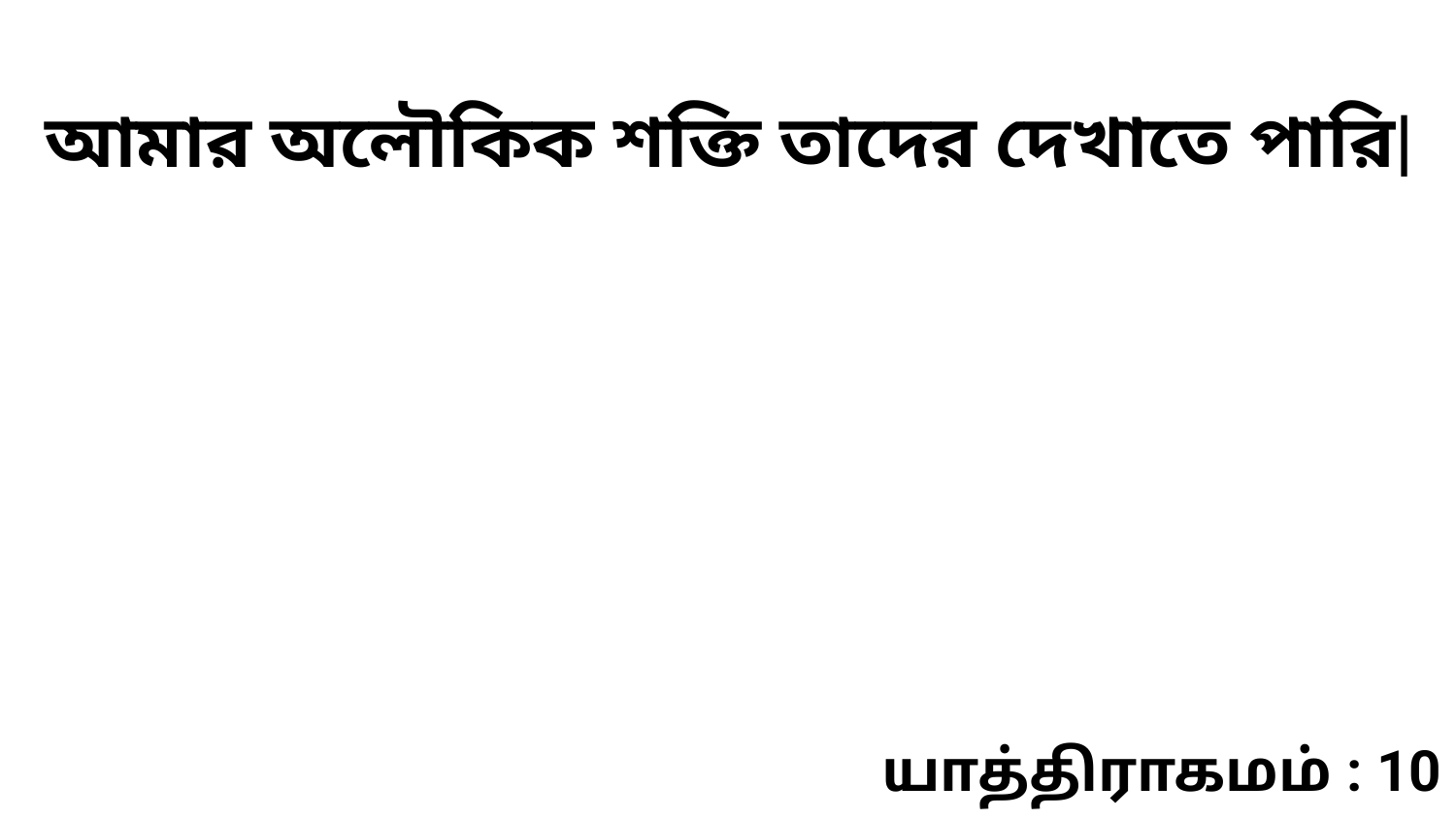

আমার অলৌকিক শক্তি তাদের দেখাতে পারি|
யாத்திராகமம் : 10